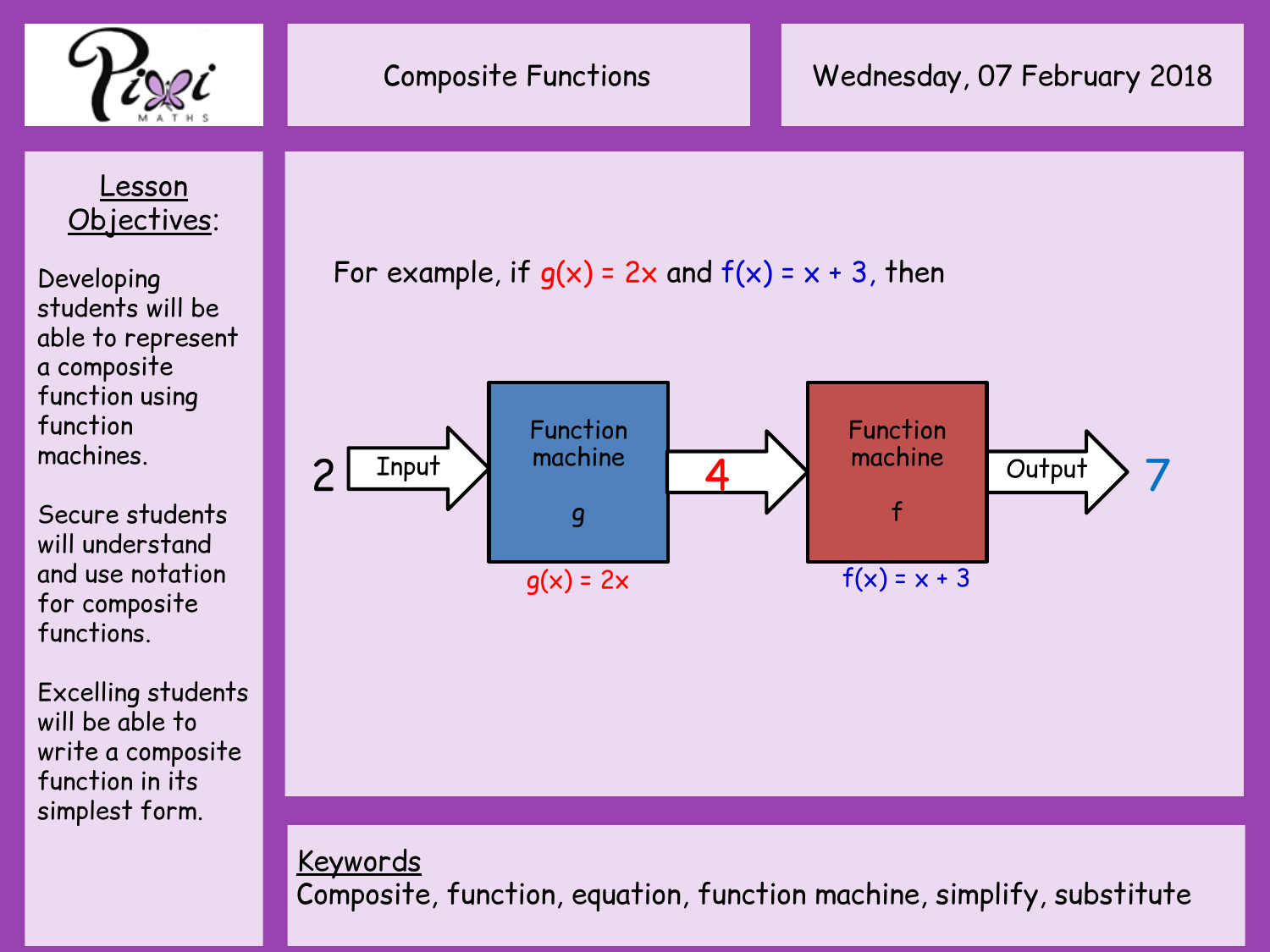

For example, if g(x) = 2x and f(x) = x + 3, then

Function machine

g

Function machine

f
Input

Output
7
2
4
f(x) = x + 3
g(x) = 2x